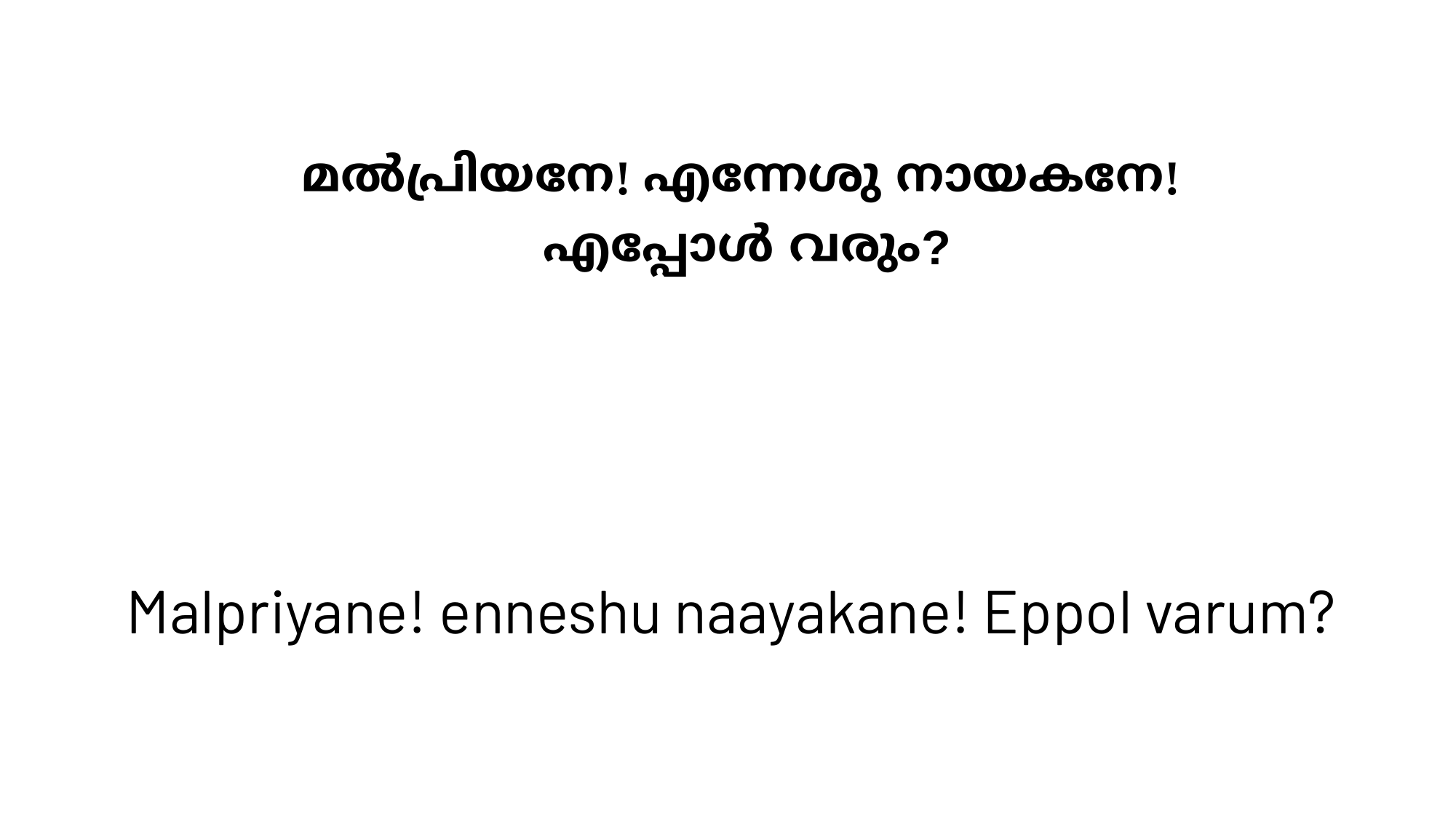

# മല്‍പ്രിയനേ! എന്നേശു നായകനേ! എപ്പോള്‍ വരും?
Malpriyane! enneshu naayakane! Eppol varum?